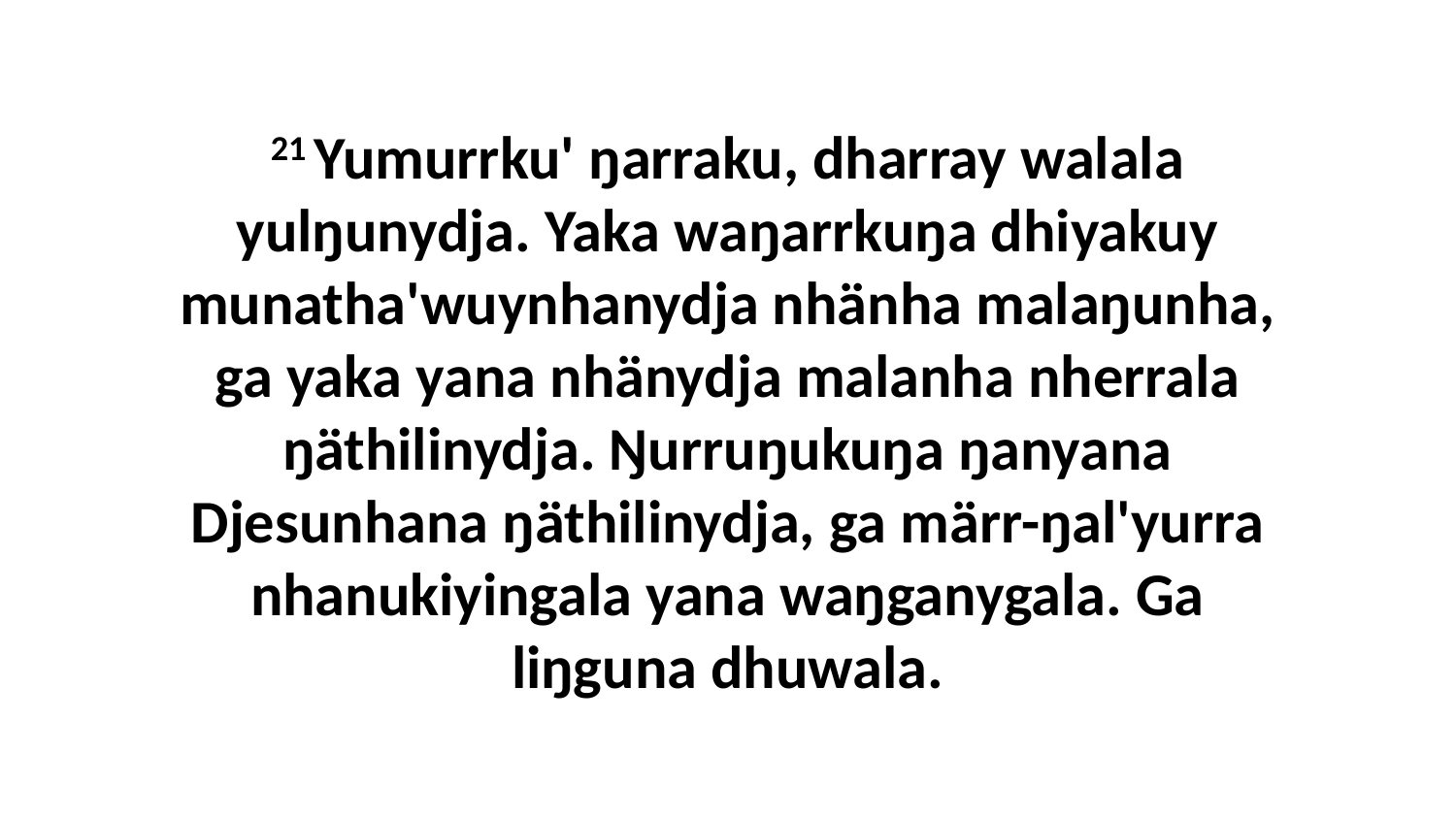

21 Yumurrku' ŋarraku, dharray walala yulŋunydja. Yaka waŋarrkuŋa dhiyakuy munatha'wuynhanydja nhänha malaŋunha, ga yaka yana nhänydja malanha nherrala ŋäthilinydja. Ŋurruŋukuŋa ŋanyana Djesunhana ŋäthilinydja, ga märr-ŋal'yurra nhanukiyingala yana waŋganygala. Ga liŋguna dhuwala.